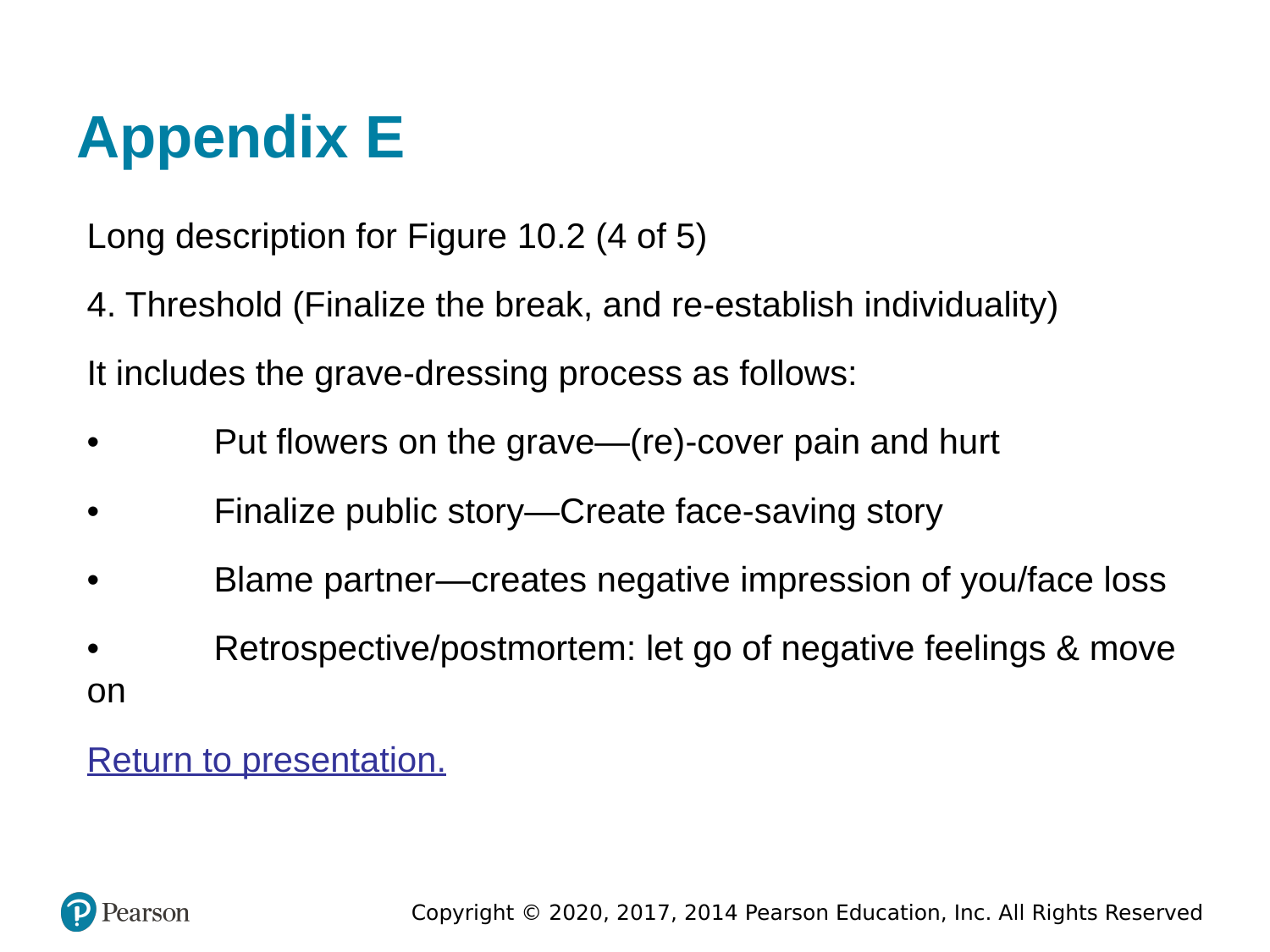

# Appendix E
Long description for Figure 10.2 (4 of 5)
4. Threshold (Finalize the break, and re-establish individuality)
It includes the grave-dressing process as follows:
•	Put flowers on the grave—(re)-cover pain and hurt
•	Finalize public story—Create face-saving story
•	Blame partner—creates negative impression of you/face loss
•	Retrospective/postmortem: let go of negative feelings & move on
Return to presentation.